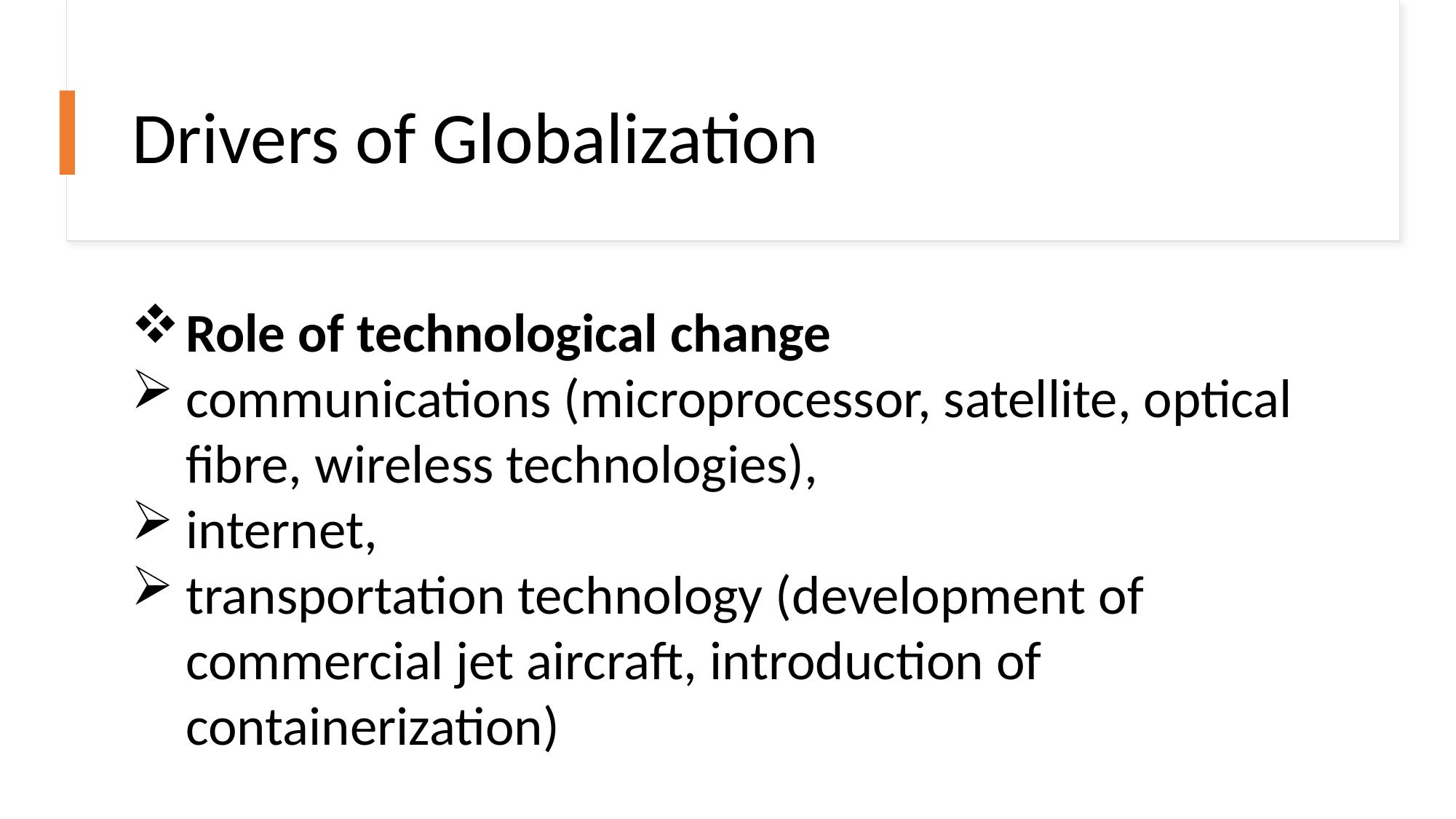

# Drivers of Globalization

Role of technological change
communications (microprocessor, satellite, optical fibre, wireless technologies),
internet,
transportation technology (development of commercial jet aircraft, introduction of containerization)